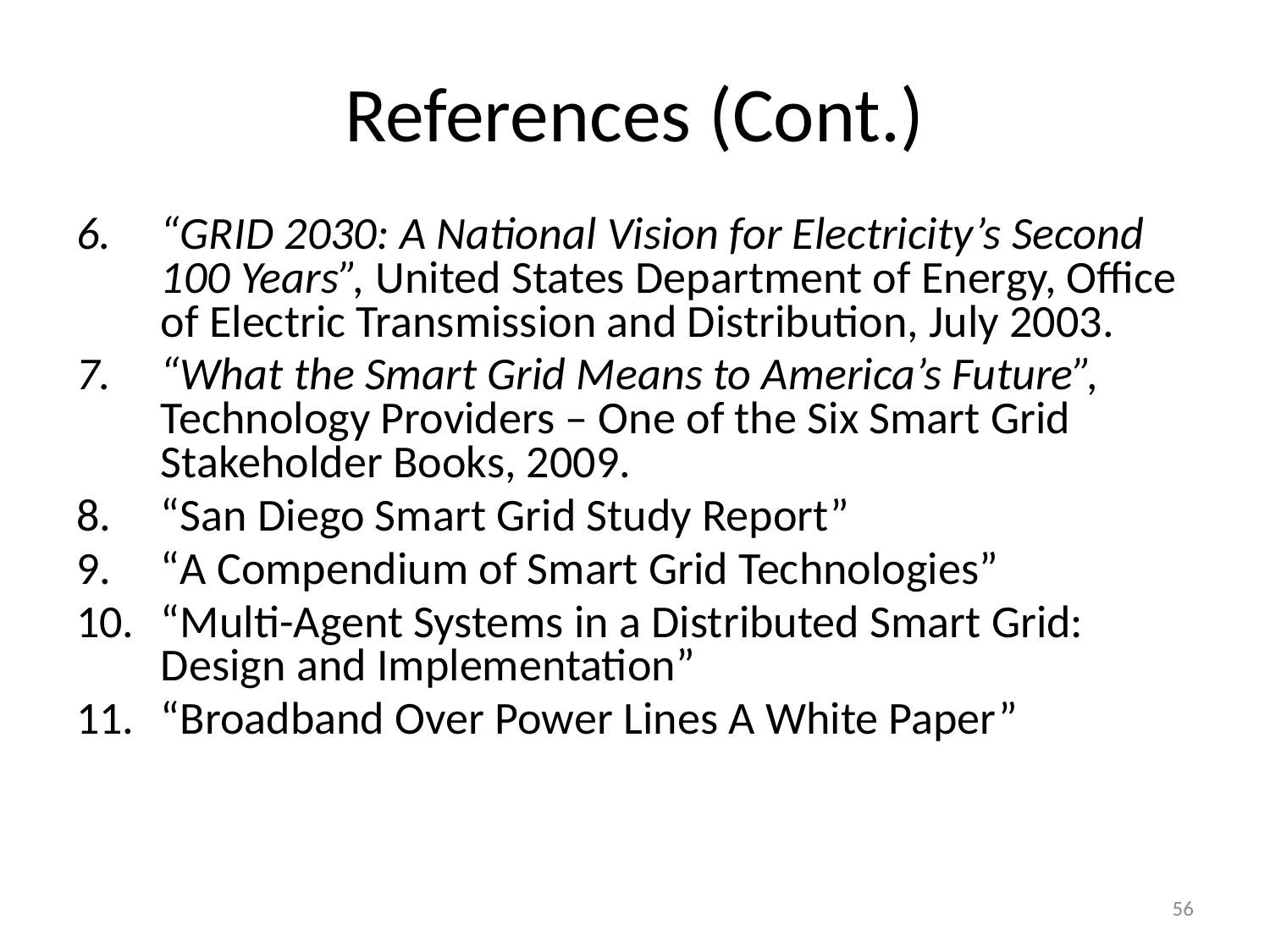

# References (Cont.)
“GRID 2030: A National Vision for Electricity’s Second 100 Years”, United States Department of Energy, Office of Electric Transmission and Distribution, July 2003.
“What the Smart Grid Means to America’s Future”, Technology Providers – One of the Six Smart Grid Stakeholder Books, 2009.
“San Diego Smart Grid Study Report”
“A Compendium of Smart Grid Technologies”
“Multi-Agent Systems in a Distributed Smart Grid: Design and Implementation”
“Broadband Over Power Lines A White Paper”
56